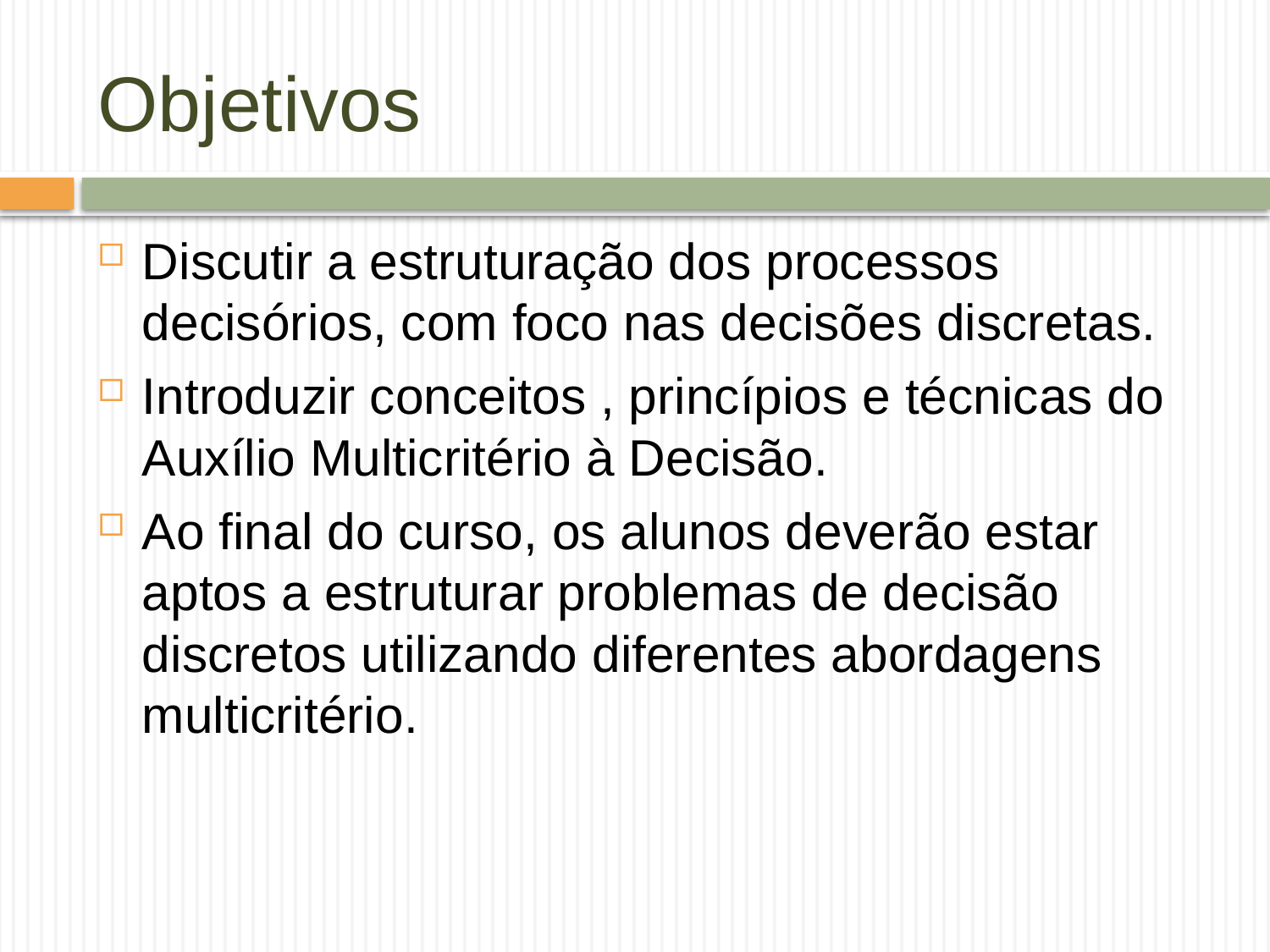

# Objetivos
Discutir a estruturação dos processos decisórios, com foco nas decisões discretas.
Introduzir conceitos , princípios e técnicas do Auxílio Multicritério à Decisão.
Ao final do curso, os alunos deverão estar aptos a estruturar problemas de decisão discretos utilizando diferentes abordagens multicritério.